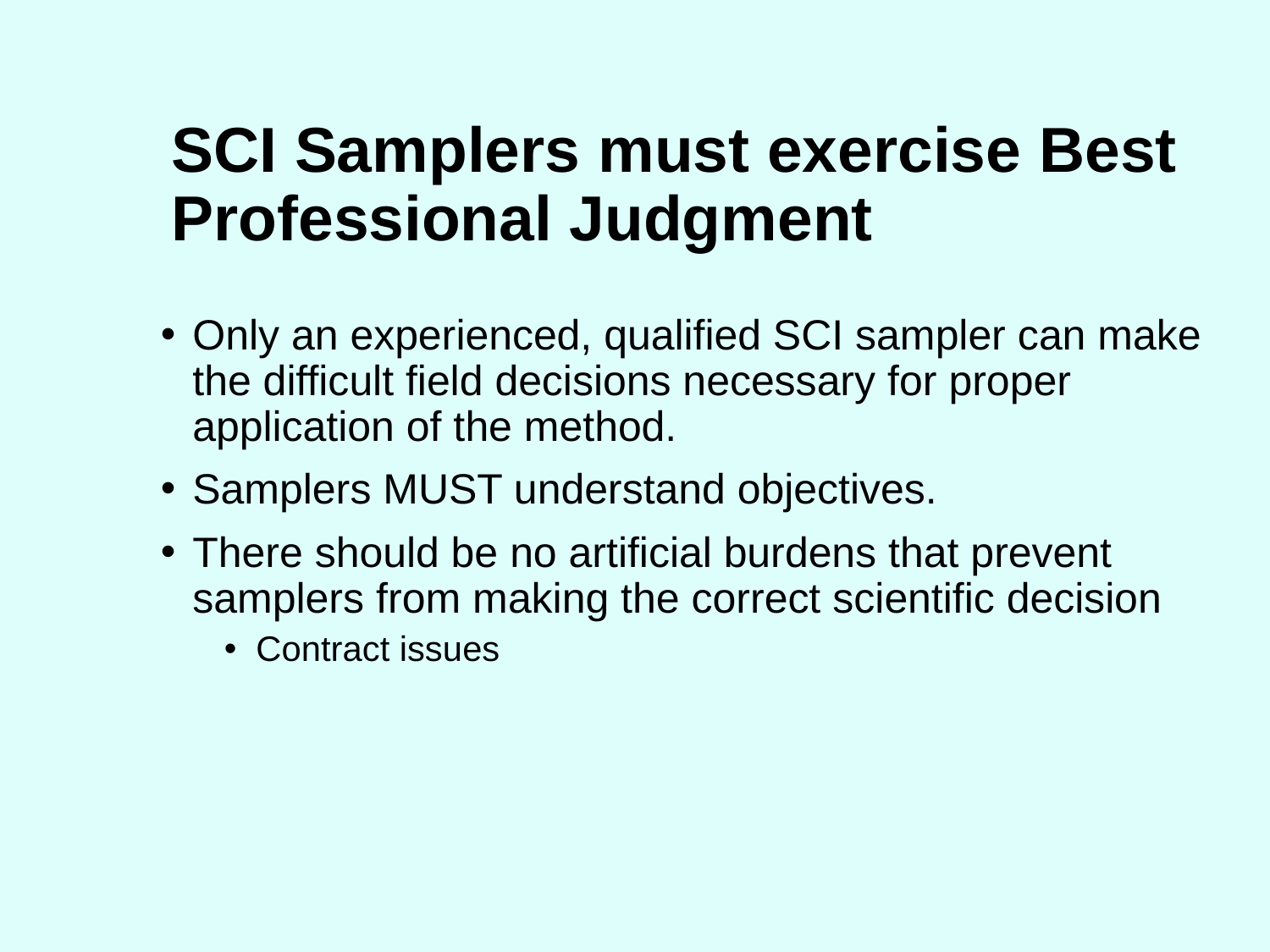

# SCI Samplers must exercise Best Professional Judgment
Only an experienced, qualified SCI sampler can make the difficult field decisions necessary for proper application of the method.
Samplers MUST understand objectives.
There should be no artificial burdens that prevent samplers from making the correct scientific decision
Contract issues